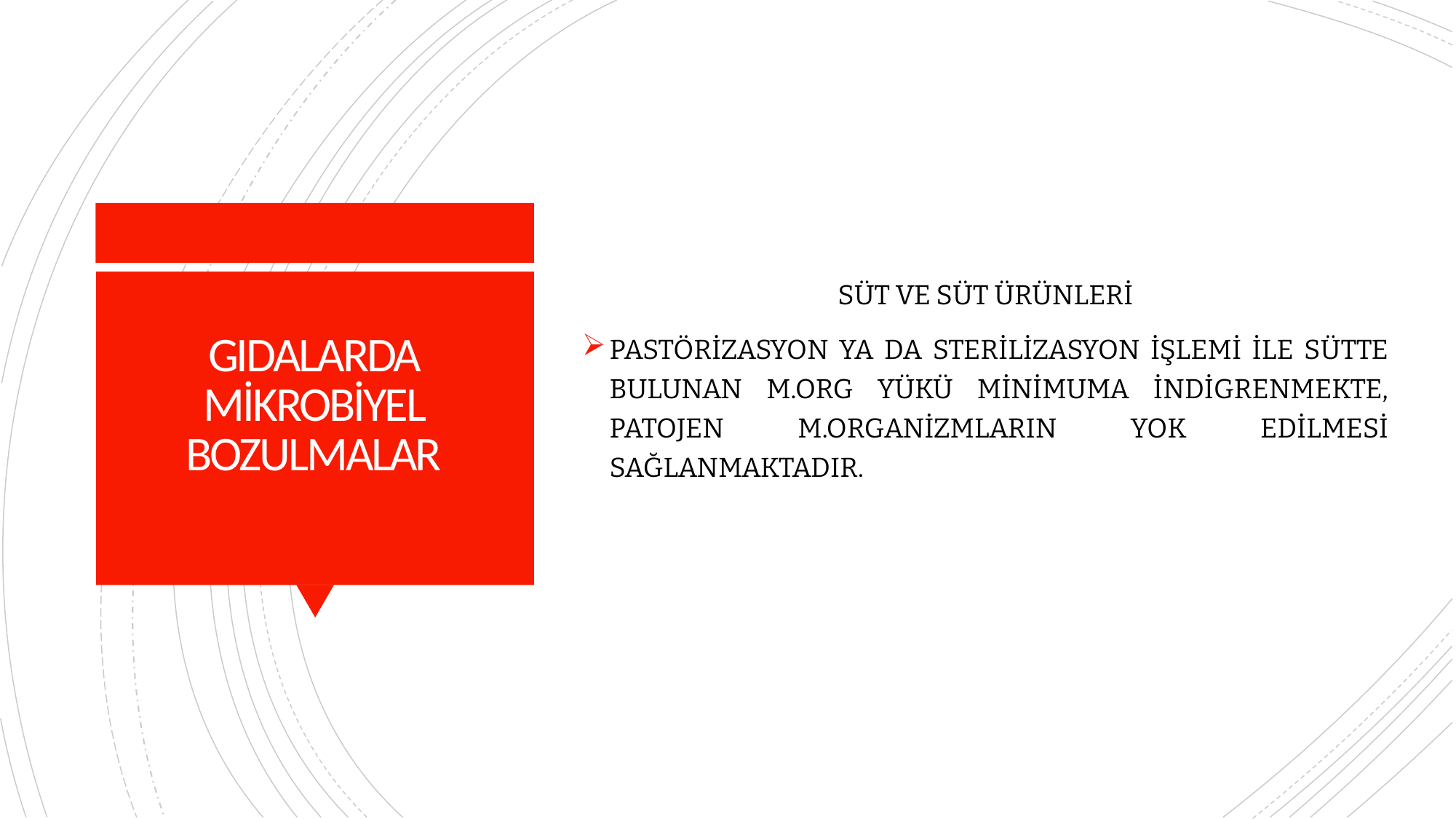

SÜT VE SÜT ÜRÜNLERİ
PASTÖRİZASYON YA DA STERİLİZASYON İŞLEMİ İLE SÜTTE BULUNAN M.ORG YÜKÜ MİNİMUMA İNDİGRENMEKTE, PATOJEN M.ORGANİZMLARIN YOK EDİLMESİ SAĞLANMAKTADIR.

# GIDALARDA MİKROBİYEL BOZULMALAR